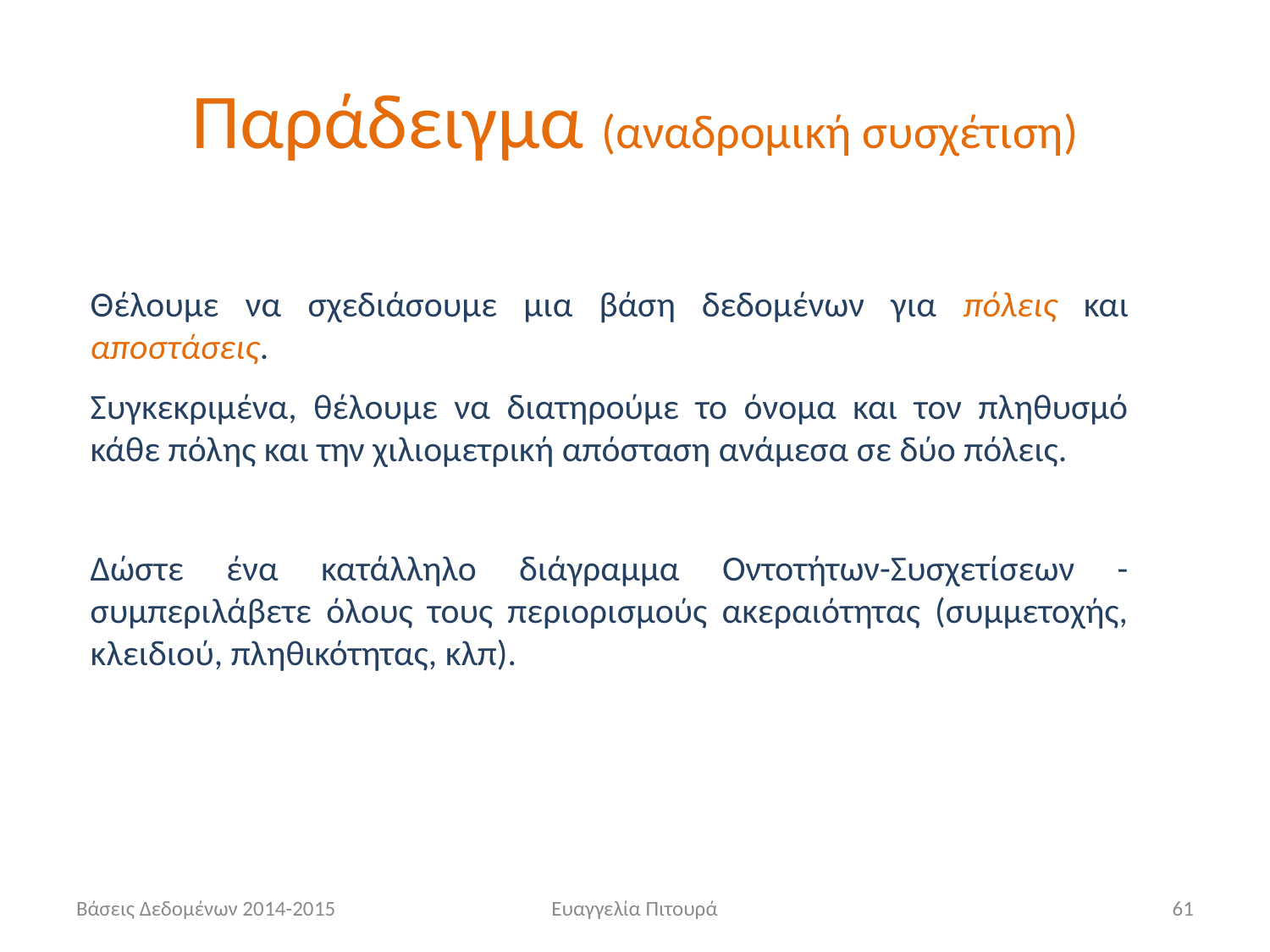

# Παράδειγμα (αναδρομική συσχέτιση)
Θέλουμε να σχεδιάσουμε μια βάση δεδομένων για πόλεις και αποστάσεις.
Συγκεκριμένα, θέλουμε να διατηρούμε το όνομα και τον πληθυσμό κάθε πόλης και την χιλιομετρική απόσταση ανάμεσα σε δύο πόλεις.

Δώστε ένα κατάλληλο διάγραμμα Οντοτήτων-Συσχετίσεων - συμπεριλάβετε όλους τους περιορισμούς ακεραιότητας (συμμετοχής, κλειδιού, πληθικότητας, κλπ).
Βάσεις Δεδομένων 2014-2015
Ευαγγελία Πιτουρά
61